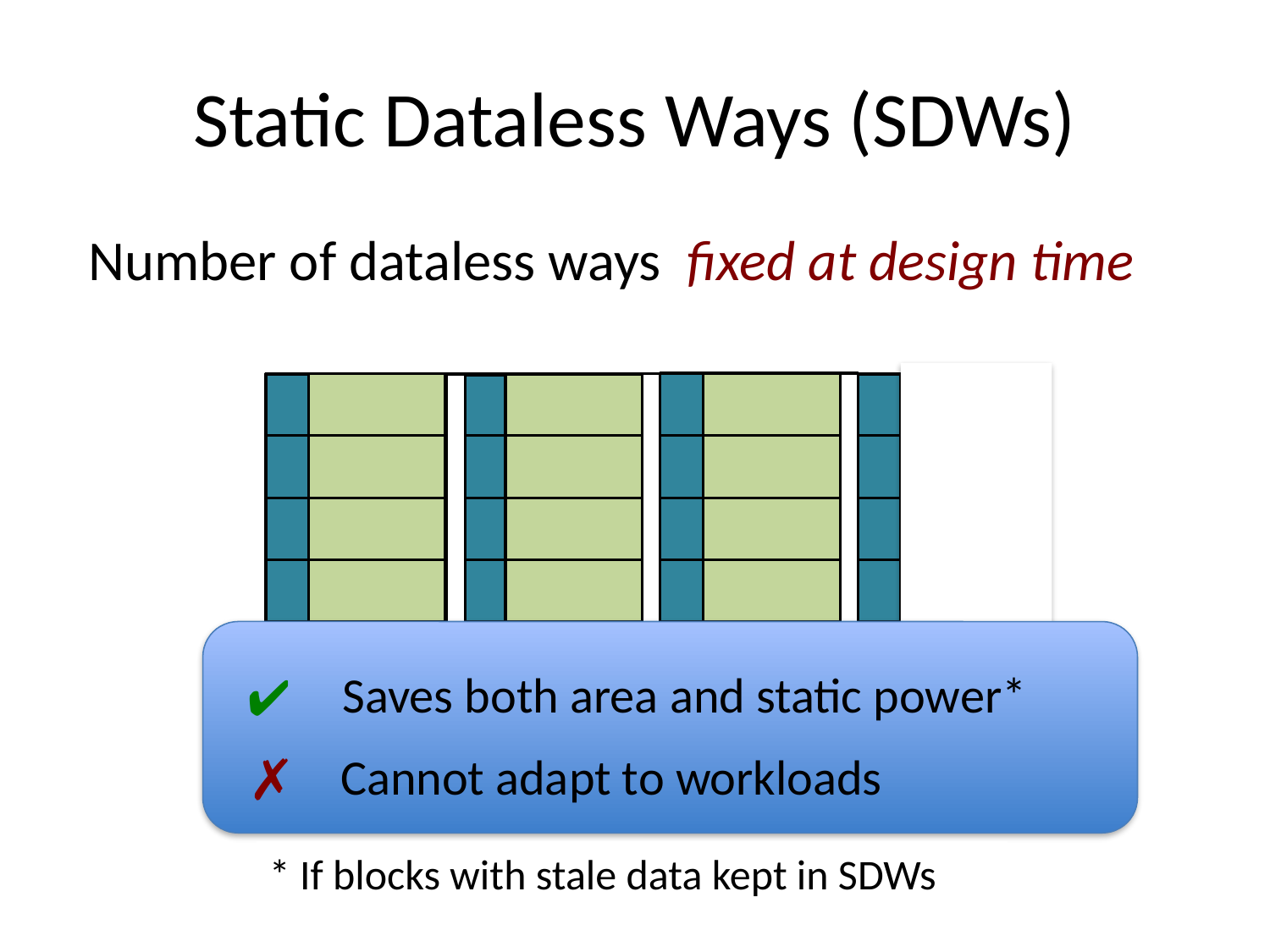

# Static Dataless Ways (SDWs)
Number of dataless ways  fixed at design time

Saves both area and static power*

✔

✗
Cannot adapt to workloads
Static Dataless Way
Set-associative LLC
* If blocks with stale data kept in SDWs